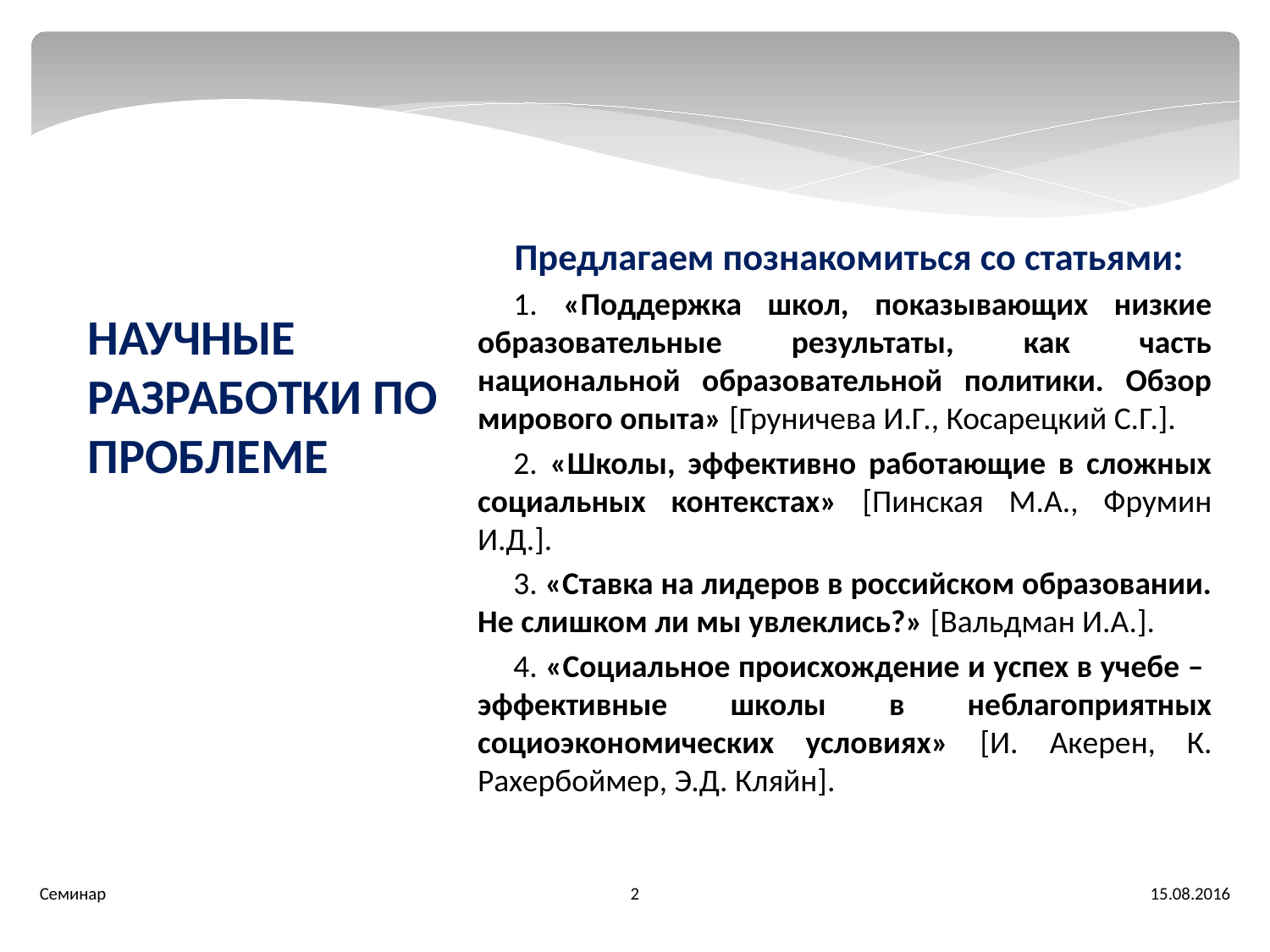

Предлагаем познакомиться со статьями:
1. «Поддержка школ, показывающих низкие образовательные результаты, как часть национальной образовательной политики. Обзор мирового опыта» [Груничева И.Г., Косарецкий С.Г.].
2. «Школы, эффективно работающие в сложных социальных контекстах» [Пинская М.А., Фрумин И.Д.].
3. «Ставка на лидеров в российском образовании. Не слишком ли мы увлеклись?» [Вальдман И.А.].
4. «Социальное происхождение и успех в учебе –  эффективные школы в неблагоприятных социоэкономических условиях» [И. Акерен, К. Рахербоймер, Э.Д. Кляйн].

# НАУЧНЫЕ РАЗРАБОТКИ ПО ПРОБЛЕМЕ
2
Семинар
15.08.2016